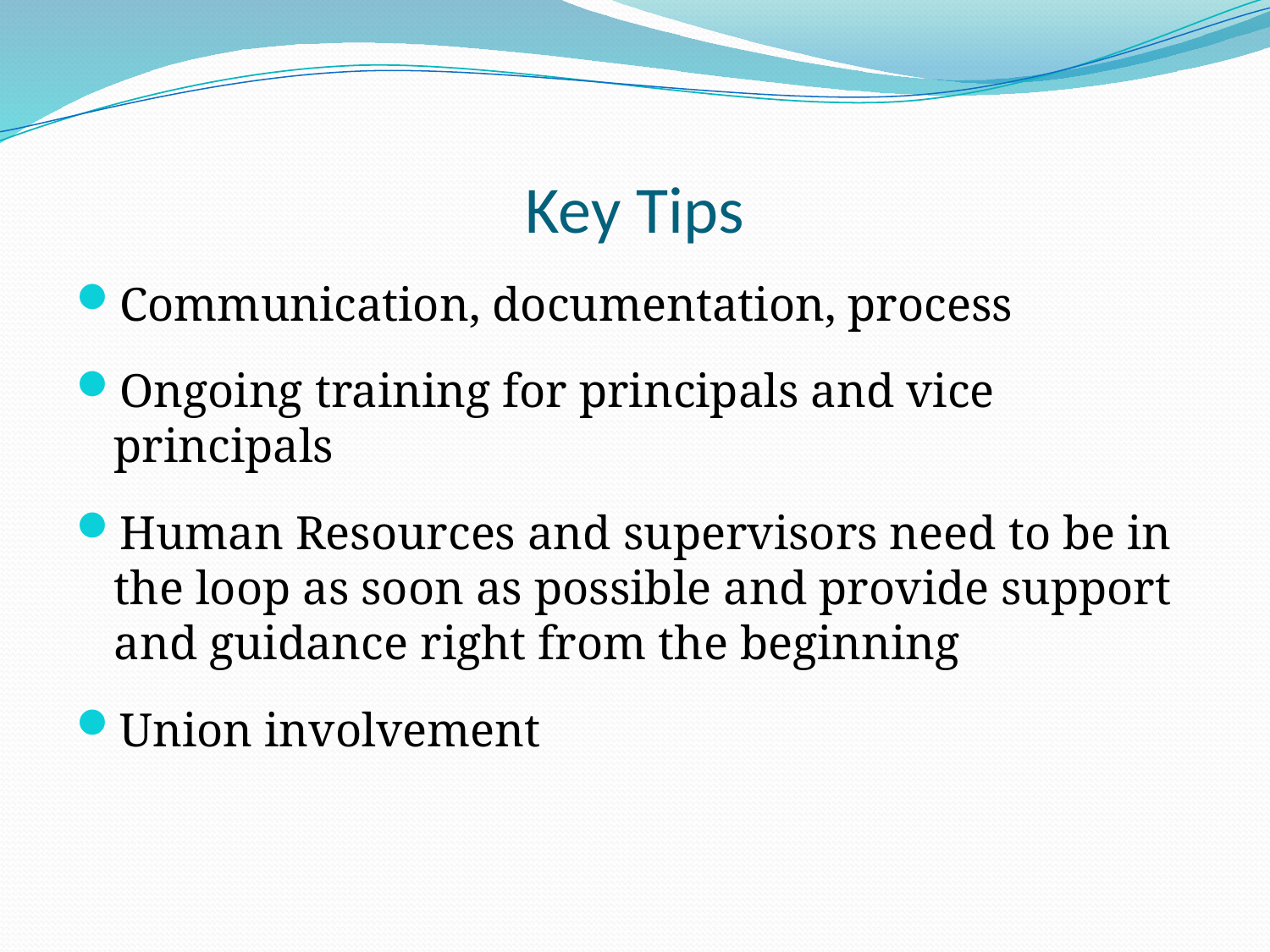

# Key Tips
Communication, documentation, process
Ongoing training for principals and vice principals
Human Resources and supervisors need to be in the loop as soon as possible and provide support and guidance right from the beginning
Union involvement